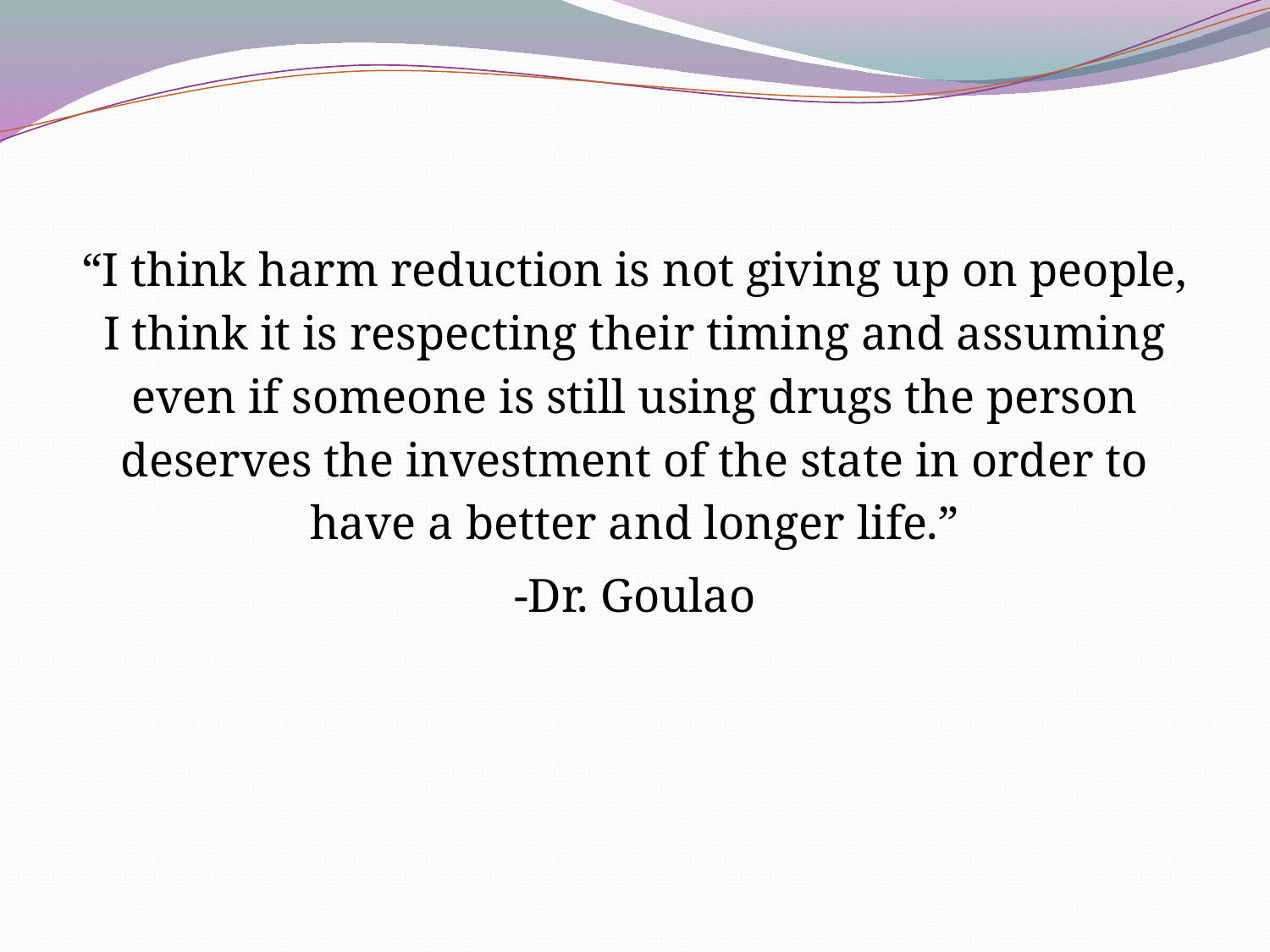

“I think harm reduction is not giving up on people, I think it is respecting their timing and assuming even if someone is still using drugs the person deserves the investment of the state in order to have a better and longer life.”
-Dr. Goulao